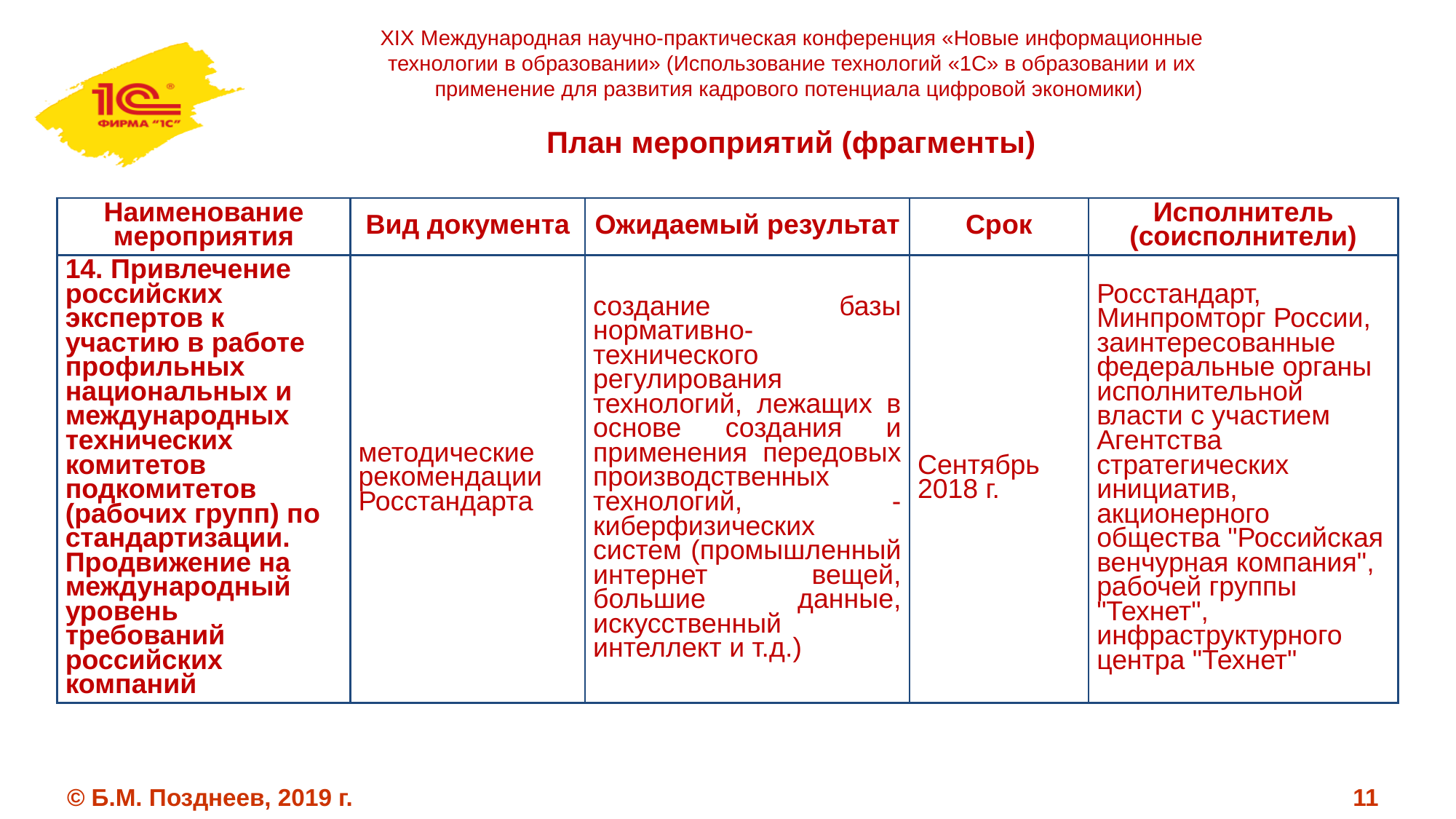

XIX Международная научно-практическая конференция «Новые информационные технологии в образовании» (Использование технологий «1С» в образовании и их применение для развития кадрового потенциала цифровой экономики)
# План мероприятий (фрагменты)
| Наименование мероприятия | Вид документа | Ожидаемый результат | Срок | Исполнитель (соисполнители) |
| --- | --- | --- | --- | --- |
| 14. Привлечение российских экспертов к участию в работе профильных национальных и международных технических комитетов подкомитетов (рабочих групп) по стандартизации. Продвижение на международный уровень требований российских компаний | методические рекомендации Росстандарта | создание базы нормативно-технического регулирования технологий, лежащих в основе создания и применения передовых производственных технологий, - киберфизических систем (промышленный интернет вещей, большие данные, искусственный интеллект и т.д.) | Сентябрь 2018 г. | Росстандарт, Минпромторг России, заинтересованные федеральные органы исполнительной власти с участием Агентства стратегических инициатив, акционерного общества "Российская венчурная компания", рабочей группы "Технет", инфраструктурного центра "Технет" |
© Б.М. Позднеев, 2019 г.
11